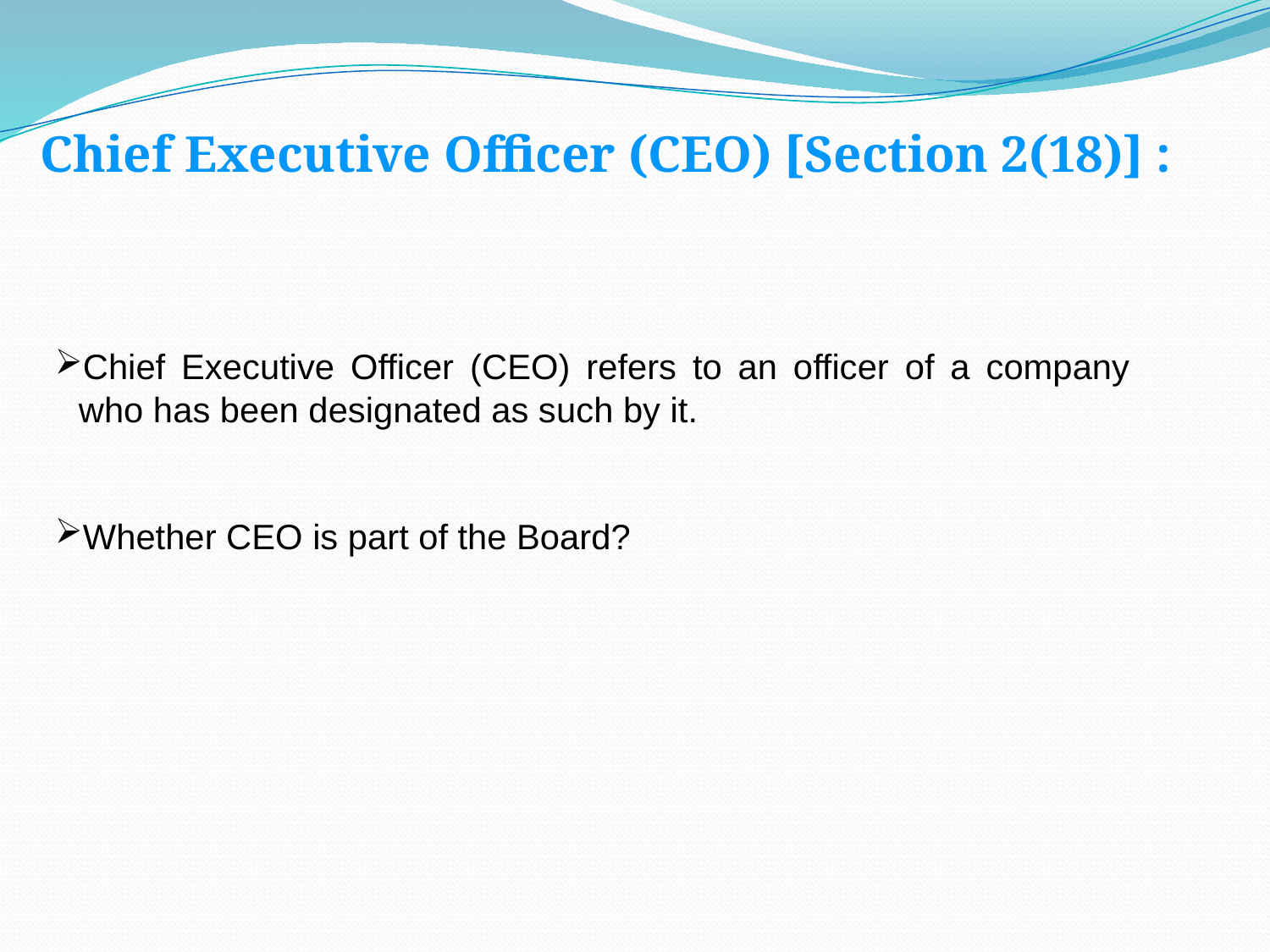

Chief Executive Officer (CEO) [Section 2(18)] :
Chief Executive Officer (CEO) refers to an officer of a company who has been designated as such by it.

Whether CEO is part of the Board?